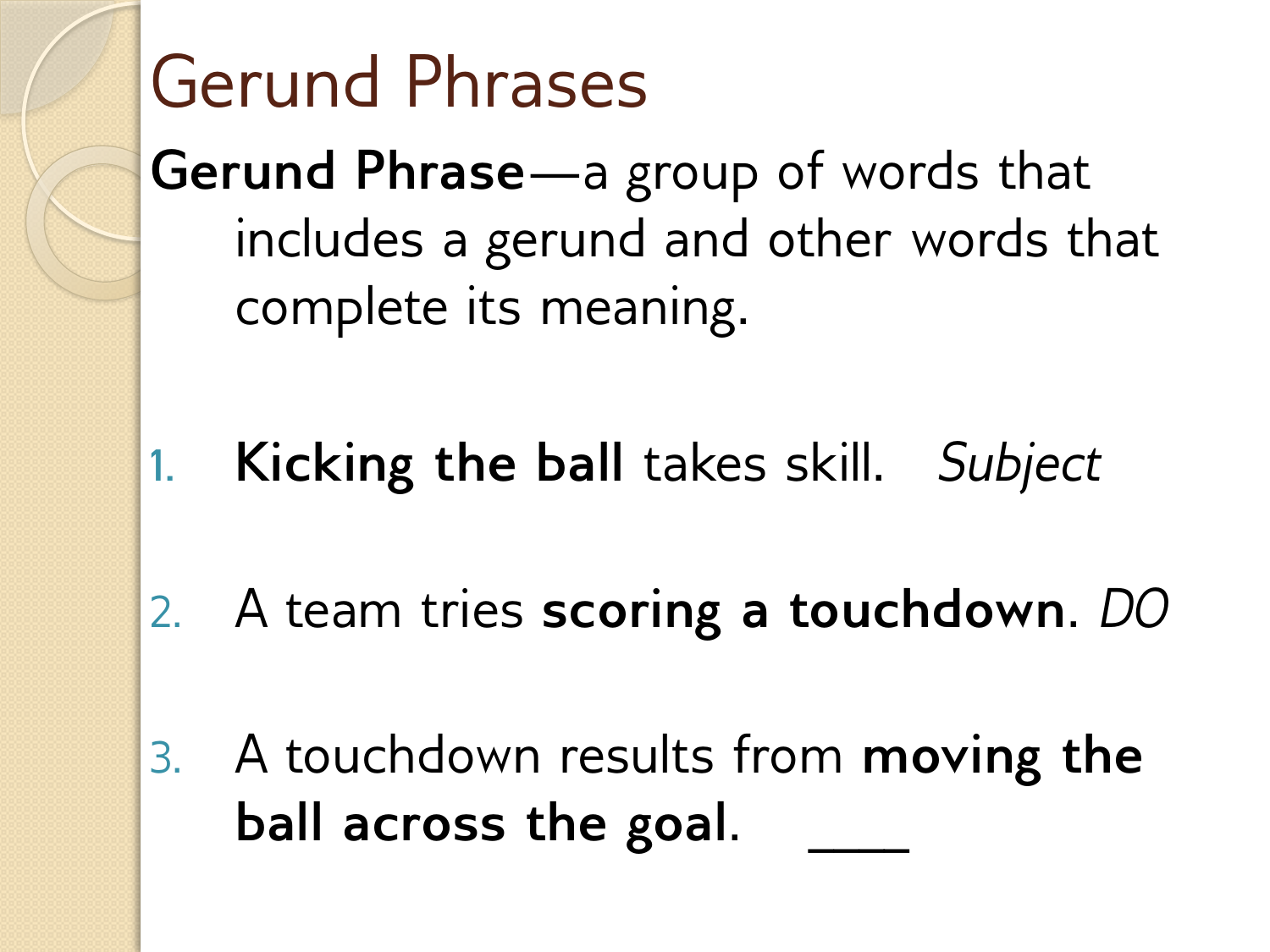

# Gerund Phrases
Gerund Phrase—a group of words that includes a gerund and other words that complete its meaning.

Kicking the ball takes skill.   Subject
A team tries scoring a touchdown. DO
A touchdown results from moving the ball across the goal.    ____